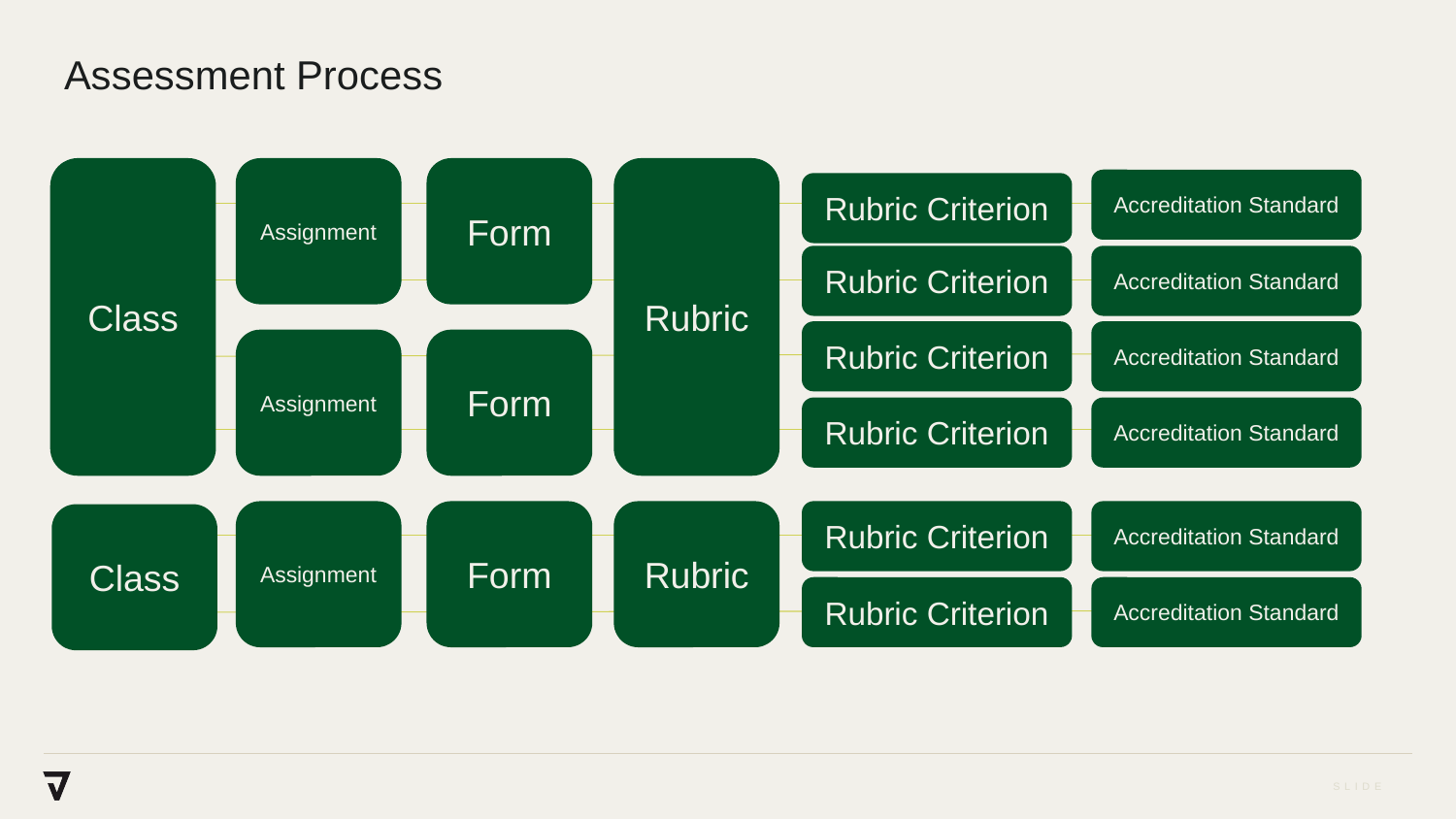

Assessment Process
Class
Assignment
Rubric
Form
Accreditation Standard
Rubric Criterion

Rubric Criterion
Accreditation Standard
Rubric Criterion
Accreditation Standard
Assignment
Form
Rubric Criterion
Accreditation Standard
Assignment
Rubric
Rubric Criterion
Accreditation Standard
Form
Class
Rubric Criterion
Accreditation Standard